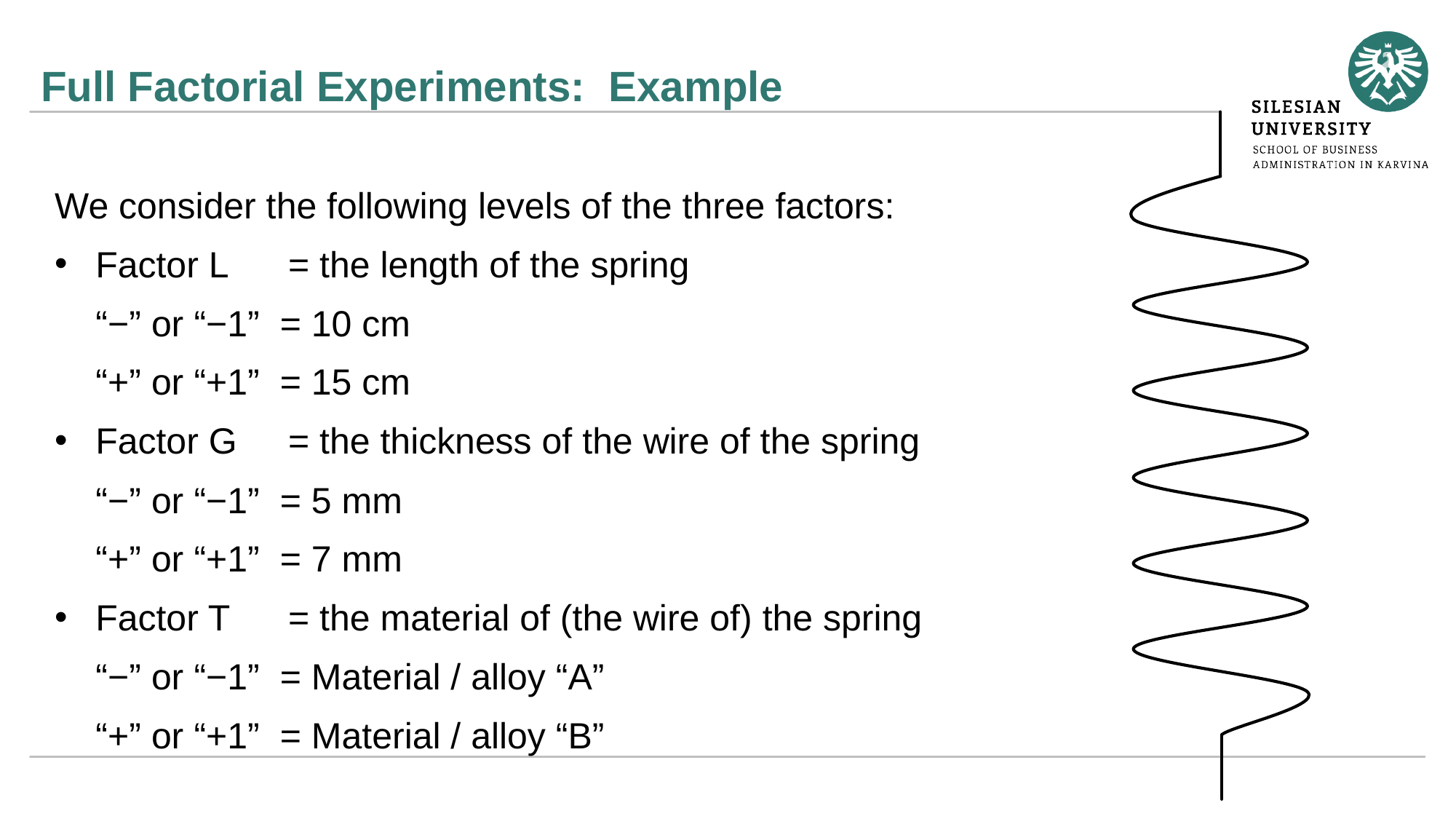

# Full Factorial Experiments:  Example
We consider the following levels of the three factors:
Factor L	= the length of the spring
“−” or “−1”  = 10 cm
“+” or “+1”  = 15 cm
Factor G	= the thickness of the wire of the spring
“−” or “−1”  = 5 mm
“+” or “+1”  = 7 mm
Factor T	= the material of (the wire of) the spring
“−” or “−1”  = Material / alloy “A”
“+” or “+1”  = Material / alloy “B”